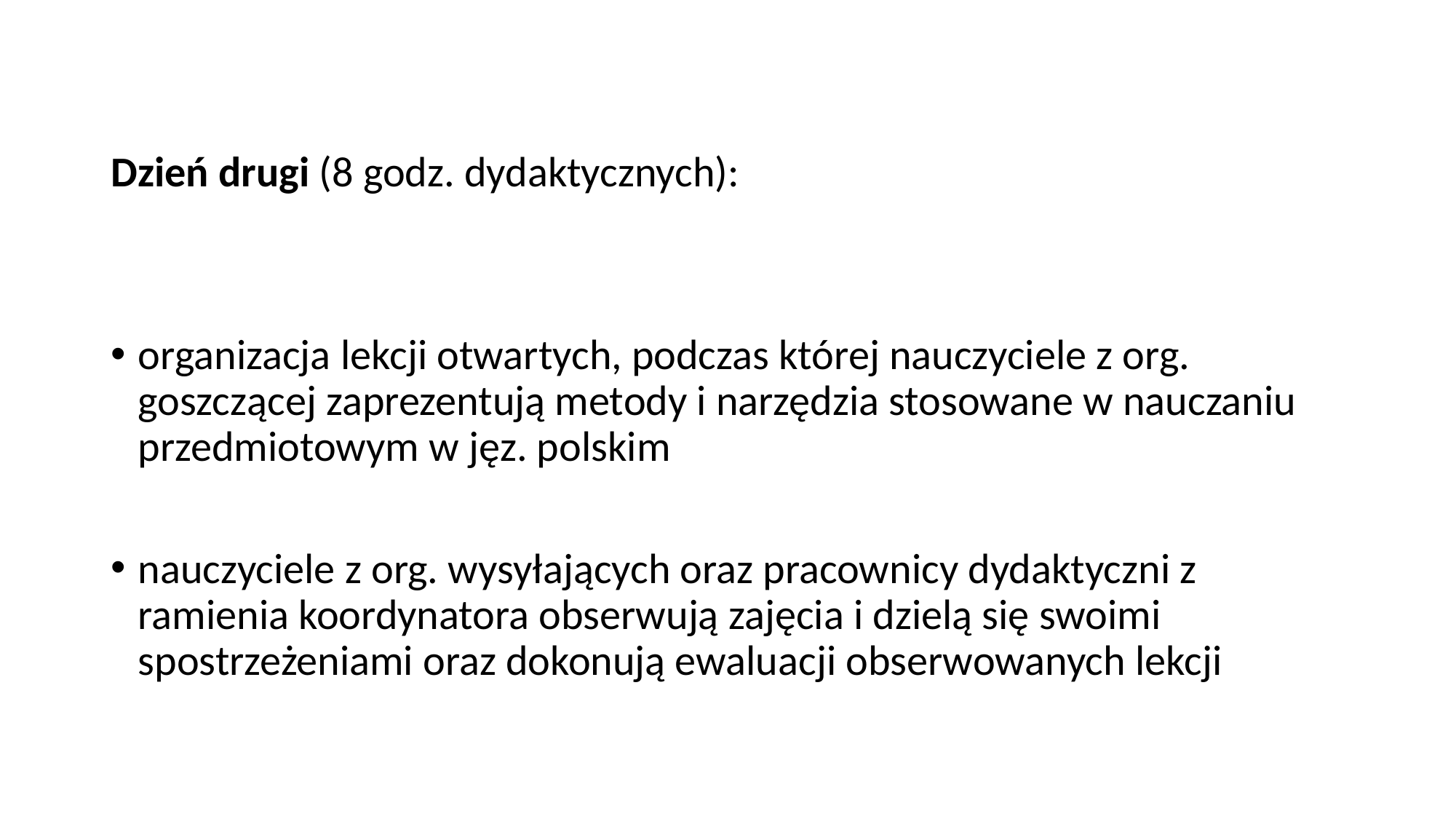

#
Dzień drugi (8 godz. dydaktycznych):

organizacja lekcji otwartych, podczas której nauczyciele z org. goszczącej zaprezentują metody i narzędzia stosowane w nauczaniu przedmiotowym w jęz. polskim

nauczyciele z org. wysyłających oraz pracownicy dydaktyczni z ramienia koordynatora obserwują zajęcia i dzielą się swoimi spostrzeżeniami oraz dokonują ewaluacji obserwowanych lekcji